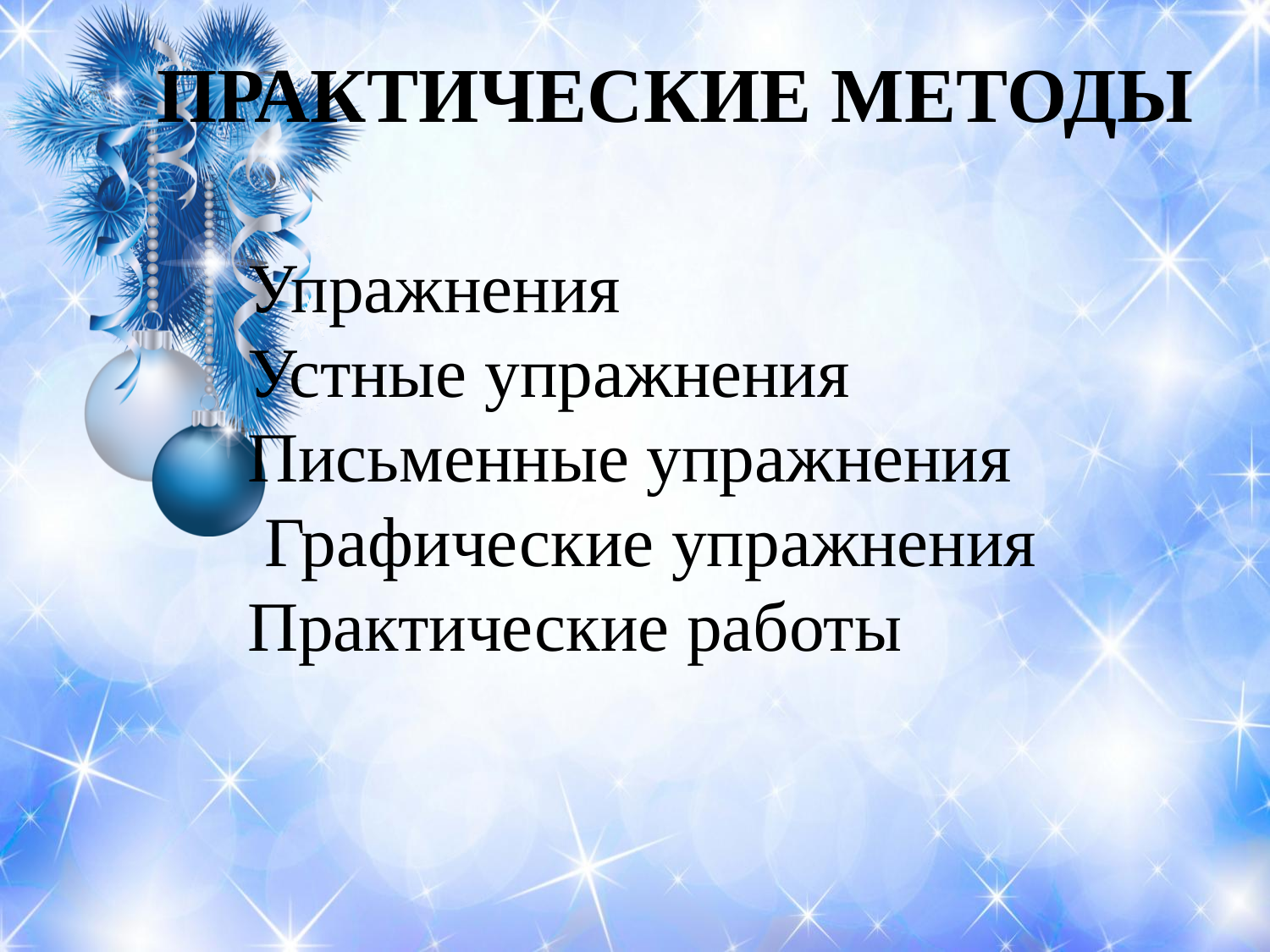

ПРАКТИЧЕСКИЕ МЕТОДЫ
Упражнения
Устные упражнения
Письменные упражнения
 Графические упражнения
Практические работы